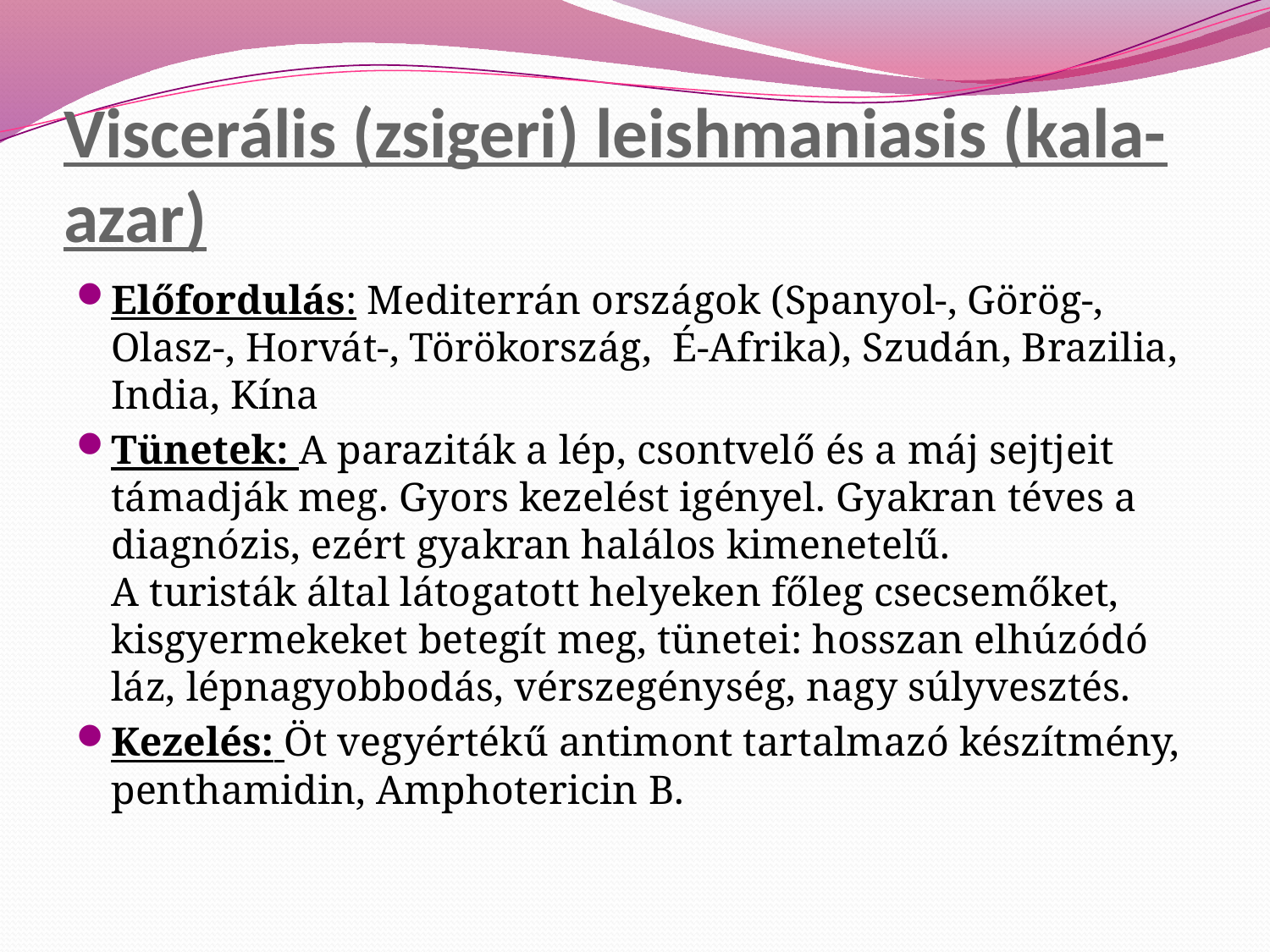

# Viscerális (zsigeri) leishmaniasis (kala-azar)
Előfordulás: Mediterrán országok (Spanyol-, Görög-, Olasz-, Horvát-, Törökország,  É-Afrika), Szudán, Brazilia, India, Kína
Tünetek: A paraziták a lép, csontvelő és a máj sejtjeit támadják meg. Gyors kezelést igényel. Gyakran téves a diagnózis, ezért gyakran halálos kimenetelű.
A turisták által látogatott helyeken főleg csecsemőket, kisgyermekeket betegít meg, tünetei: hosszan elhúzódó láz, lépnagyobbodás, vérszegénység, nagy súlyvesztés.
Kezelés: Öt vegyértékű antimont tartalmazó készítmény, penthamidin, Amphotericin B.